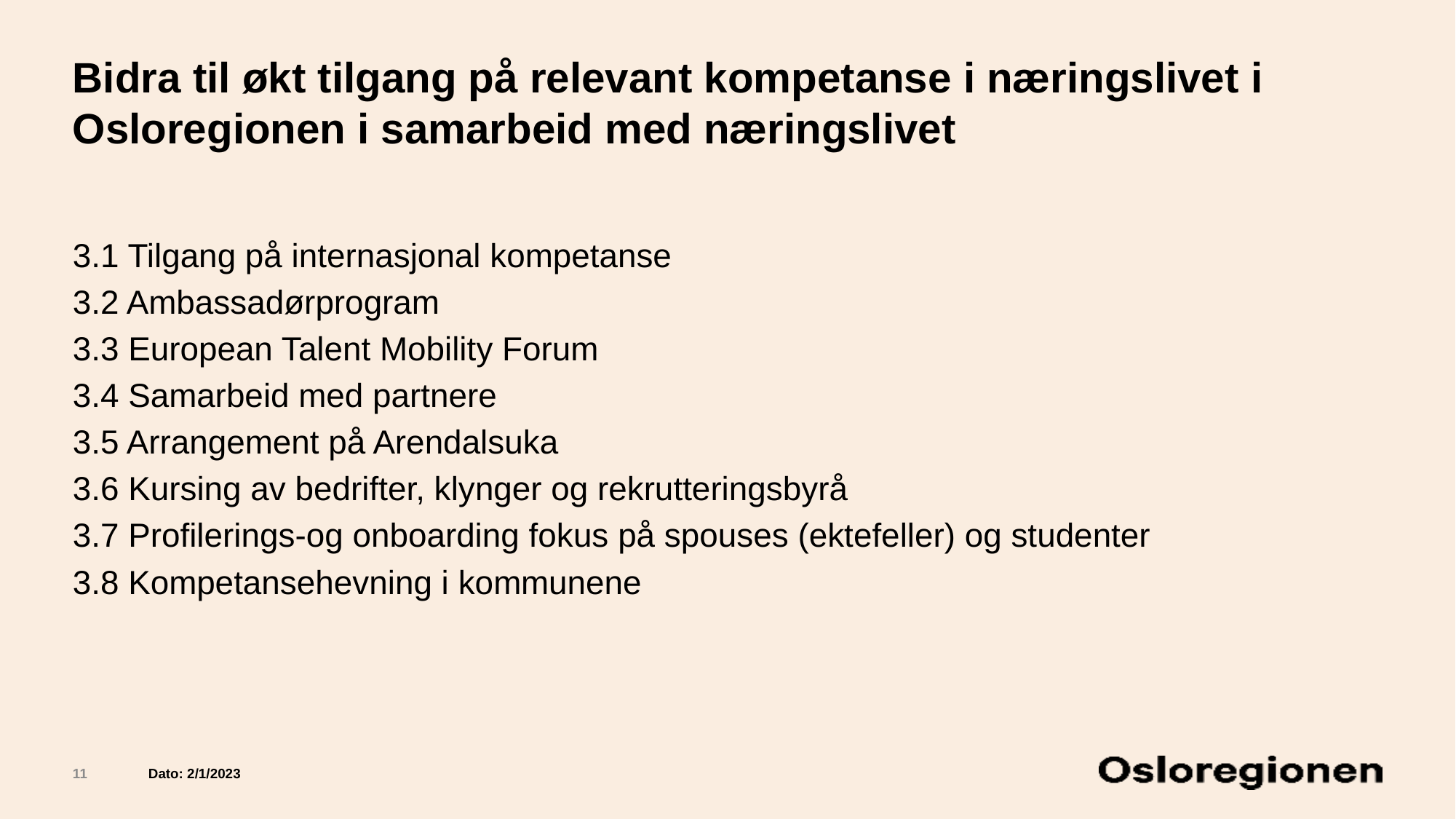

# Bidra til økt tilgang på relevant kompetanse i næringslivet i Osloregionen i samarbeid med næringslivet
3.1 Tilgang på internasjonal kompetanse
3.2 Ambassadørprogram
3.3 European Talent Mobility Forum
3.4 Samarbeid med partnere
3.5 Arrangement på Arendalsuka
3.6 Kursing av bedrifter, klynger og rekrutteringsbyrå
3.7 Profilerings-og onboarding fokus på spouses (ektefeller) og studenter
3.8 Kompetansehevning i kommunene

11